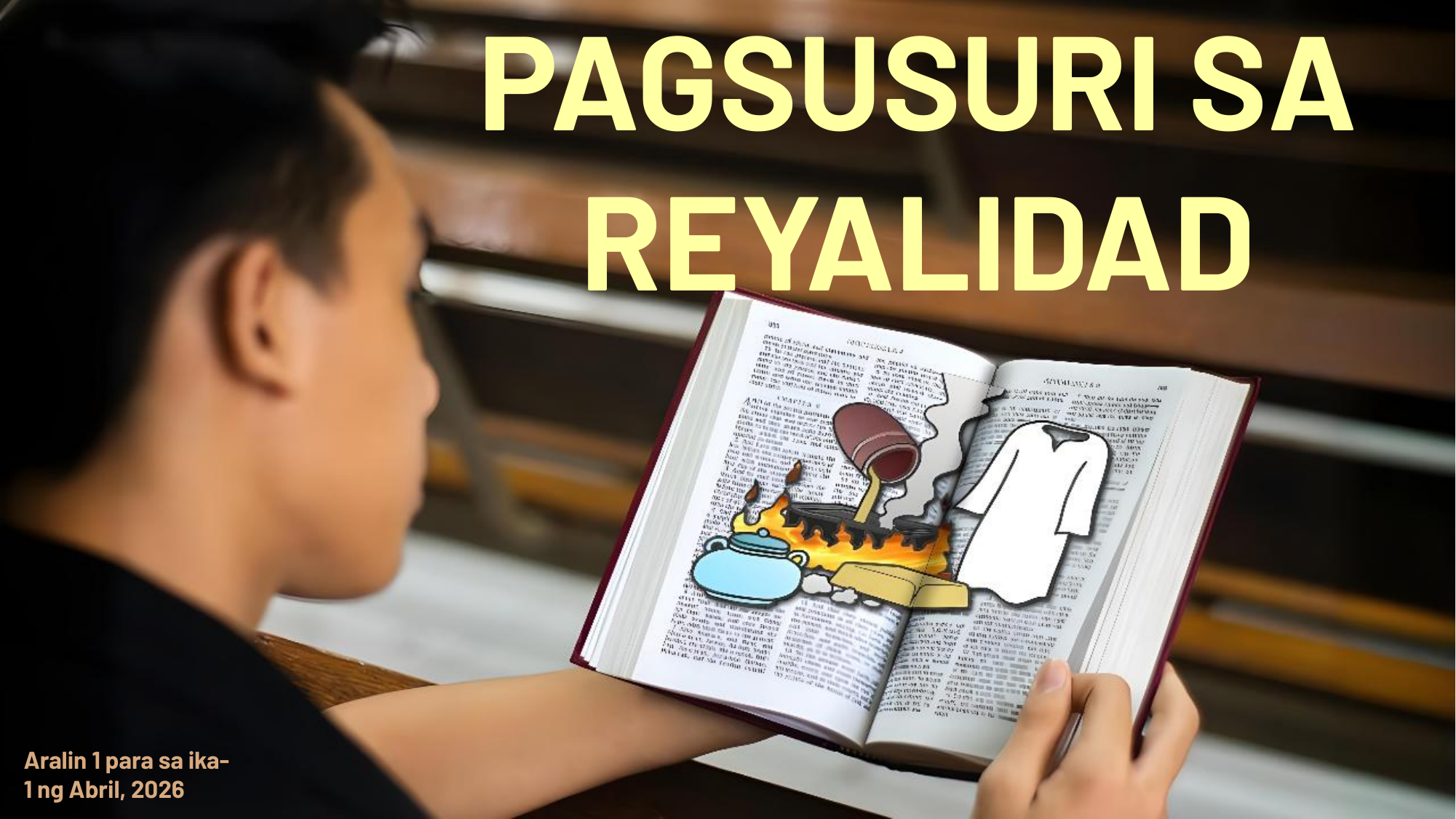

PAGSUSURI SA REYALIDAD
Aralin 1 para sa ika-1 ng Abril, 2026